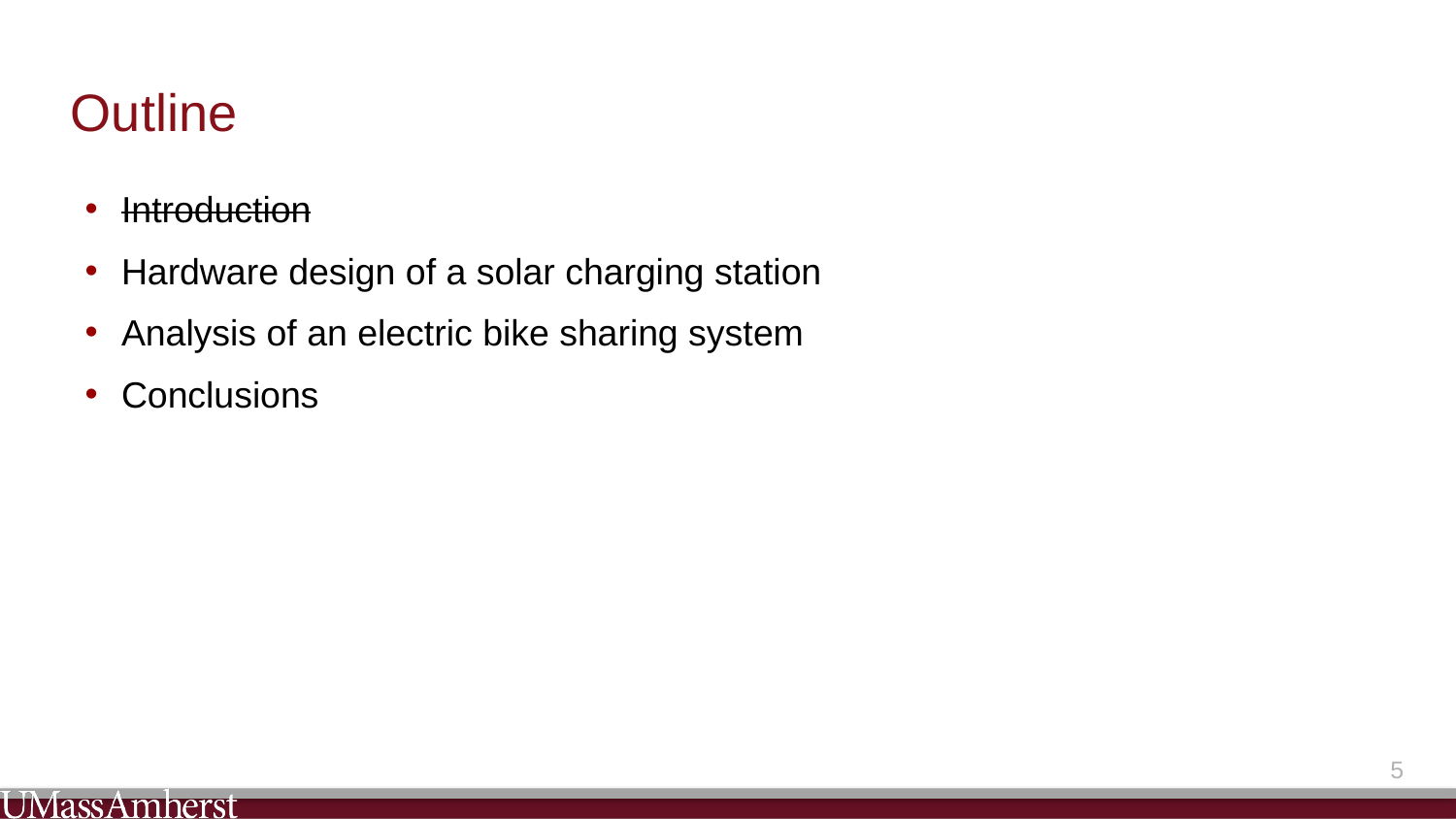

# Outline
Introduction
Hardware design of a solar charging station
Analysis of an electric bike sharing system
Conclusions
5